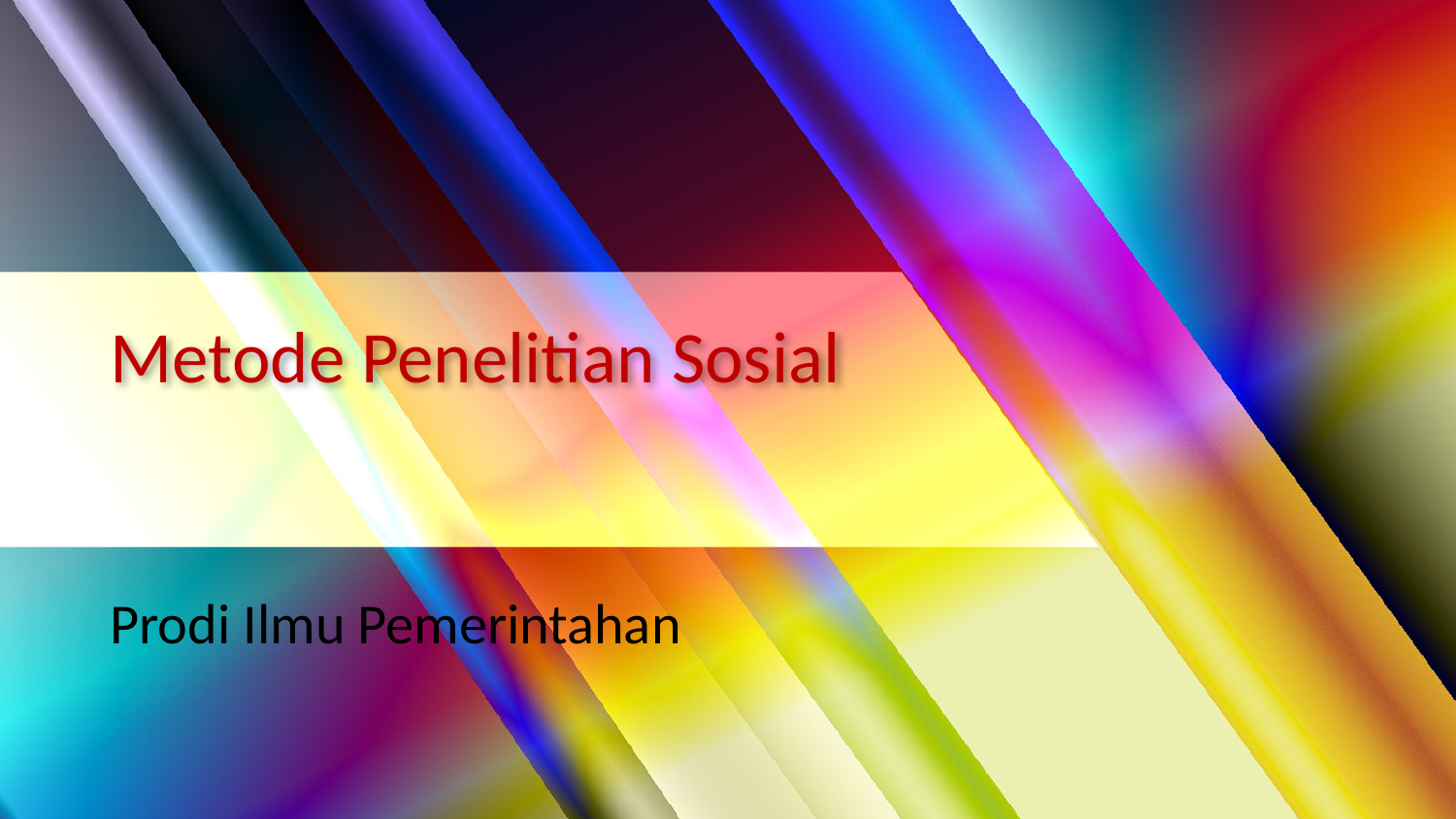

# Metode Penelitian Sosial
Prodi Ilmu Pemerintahan